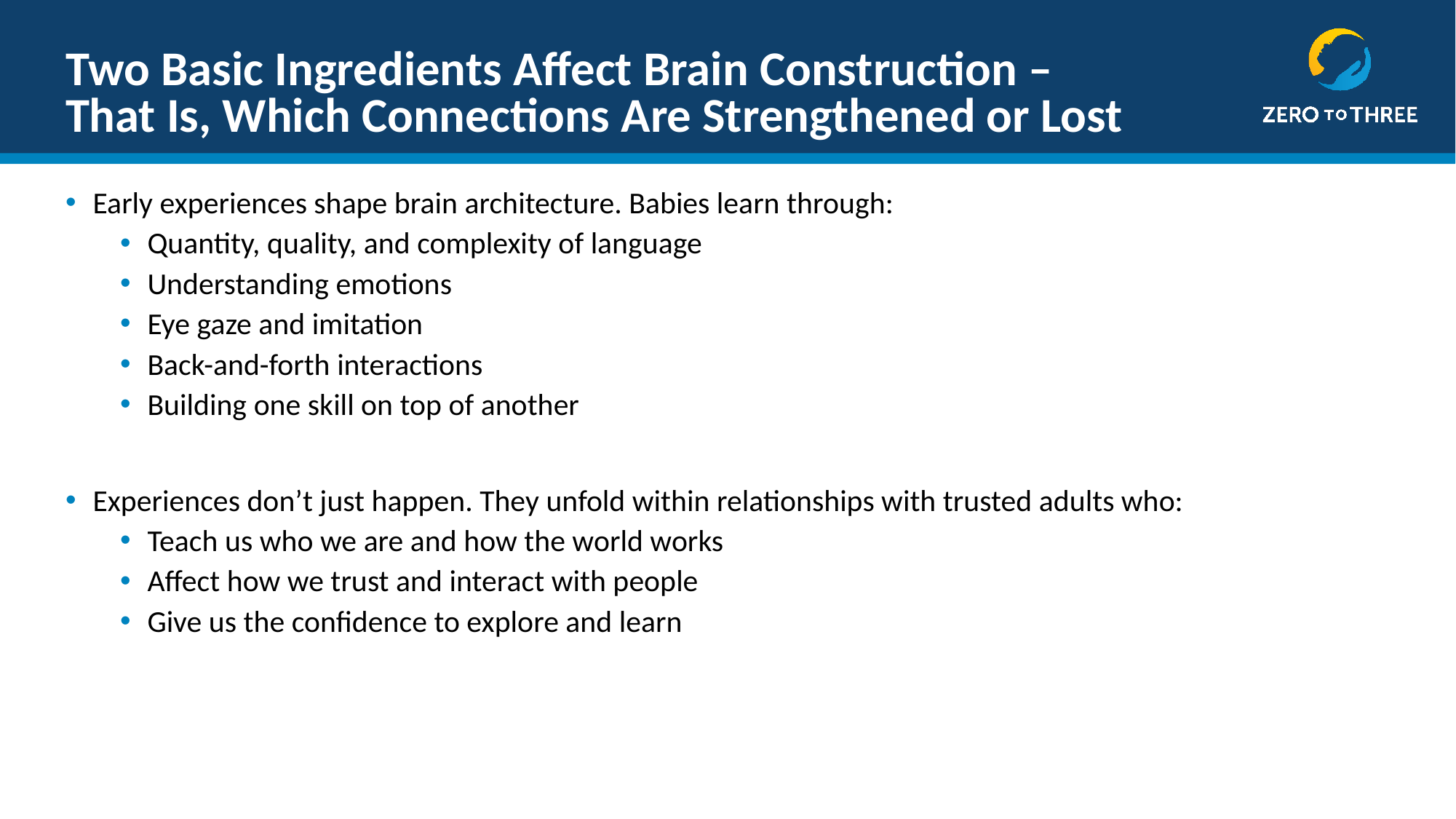

# Two Basic Ingredients Affect Brain Construction – That Is, Which Connections Are Strengthened or Lost
Early experiences shape brain architecture. Babies learn through:
Quantity, quality, and complexity of language
Understanding emotions
Eye gaze and imitation
Back-and-forth interactions
Building one skill on top of another

Experiences don’t just happen. They unfold within relationships with trusted adults who:
Teach us who we are and how the world works
Affect how we trust and interact with people
Give us the confidence to explore and learn